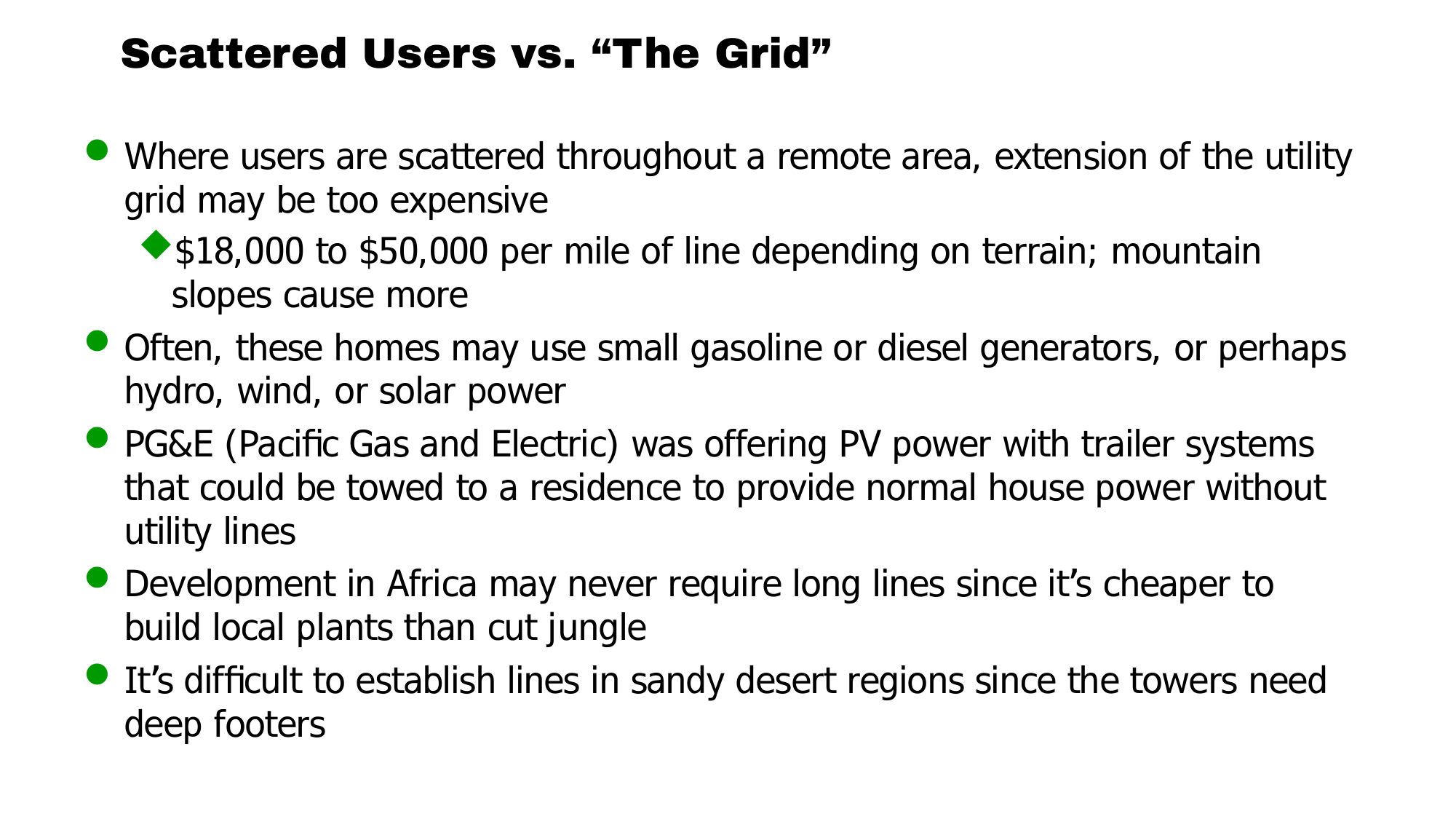

# Scattered Users vs. “The Grid”
Where users are scattered throughout a remote area, extension of the utility grid may be too expensive
$18,000 to $50,000 per mile of line depending on terrain; mountain slopes cause more
Often, these homes may use small gasoline or diesel generators, or perhaps hydro, wind, or solar power
PG&E (Pacific Gas and Electric) was offering PV power with trailer systems that could be towed to a residence to provide normal house power without utility lines
Development in Africa may never require long lines since it’s cheaper to build local plants than cut jungle
It’s difficult to establish lines in sandy desert regions since the towers need deep footers